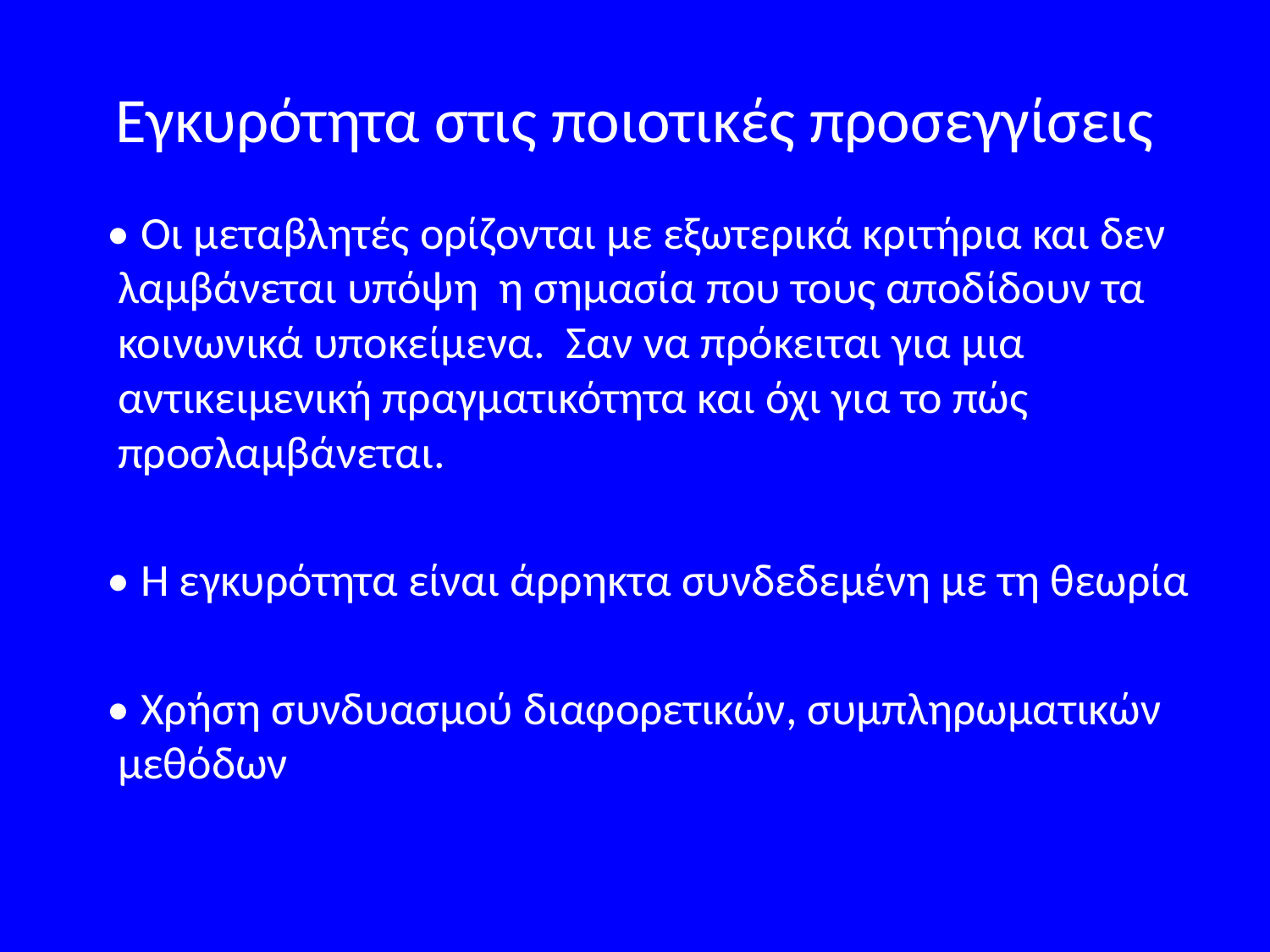

# Εγκυρότητα στις ποιοτικές προσεγγίσεις
   • Οι μεταβλητές ορίζονται με εξωτερικά κριτήρια και δεν λαμβάνεται υπόψη  η σημασία που τους αποδίδουν τα κοινωνικά υποκείμενα.  Σαν να πρόκειται για μια αντικειμενική πραγματικότητα και όχι για το πώς  προσλαμβάνεται.

   • Η εγκυρότητα είναι άρρηκτα συνδεδεμένη με τη θεωρία

   • Χρήση συνδυασμού διαφορετικών, συμπληρωματικών μεθόδων